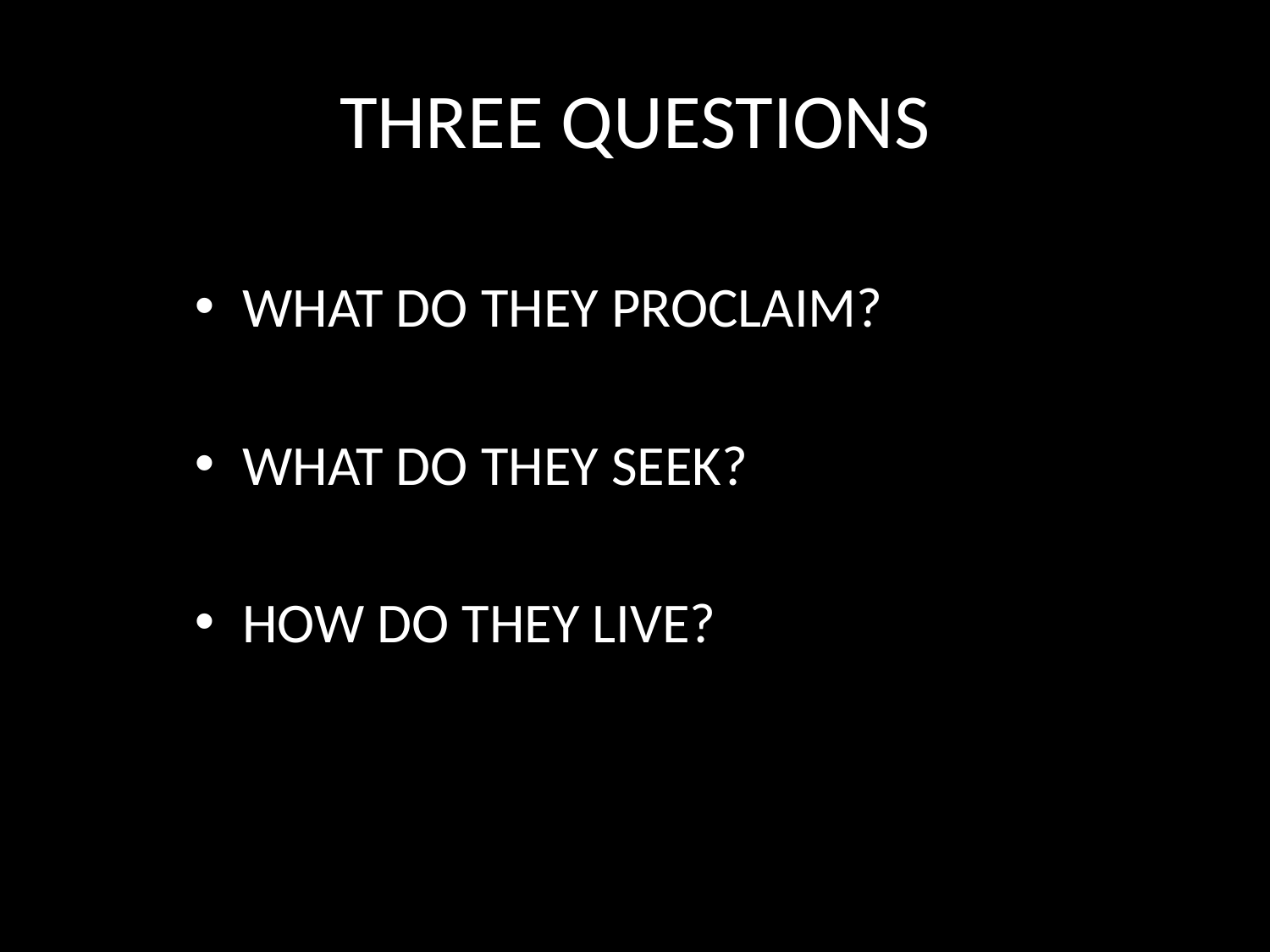

# THREE QUESTIONS
WHAT DO THEY PROCLAIM?

WHAT DO THEY SEEK?

HOW DO THEY LIVE?